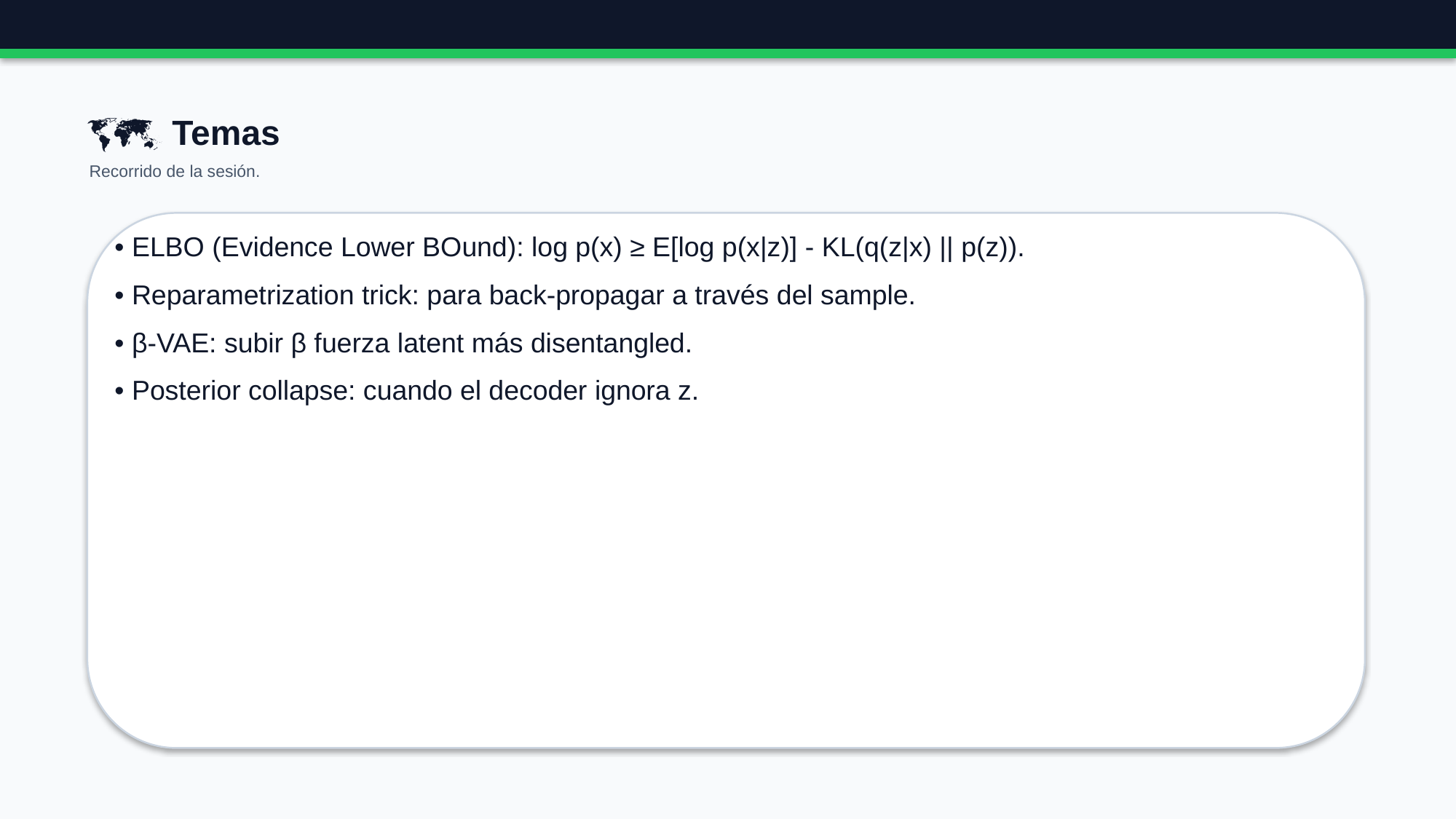

🗺️ Temas
Recorrido de la sesión.

• ELBO (Evidence Lower BOund): log p(x) ≥ E[log p(x|z)] - KL(q(z|x) || p(z)).
• Reparametrization trick: para back-propagar a través del sample.
• β-VAE: subir β fuerza latent más disentangled.
• Posterior collapse: cuando el decoder ignora z.